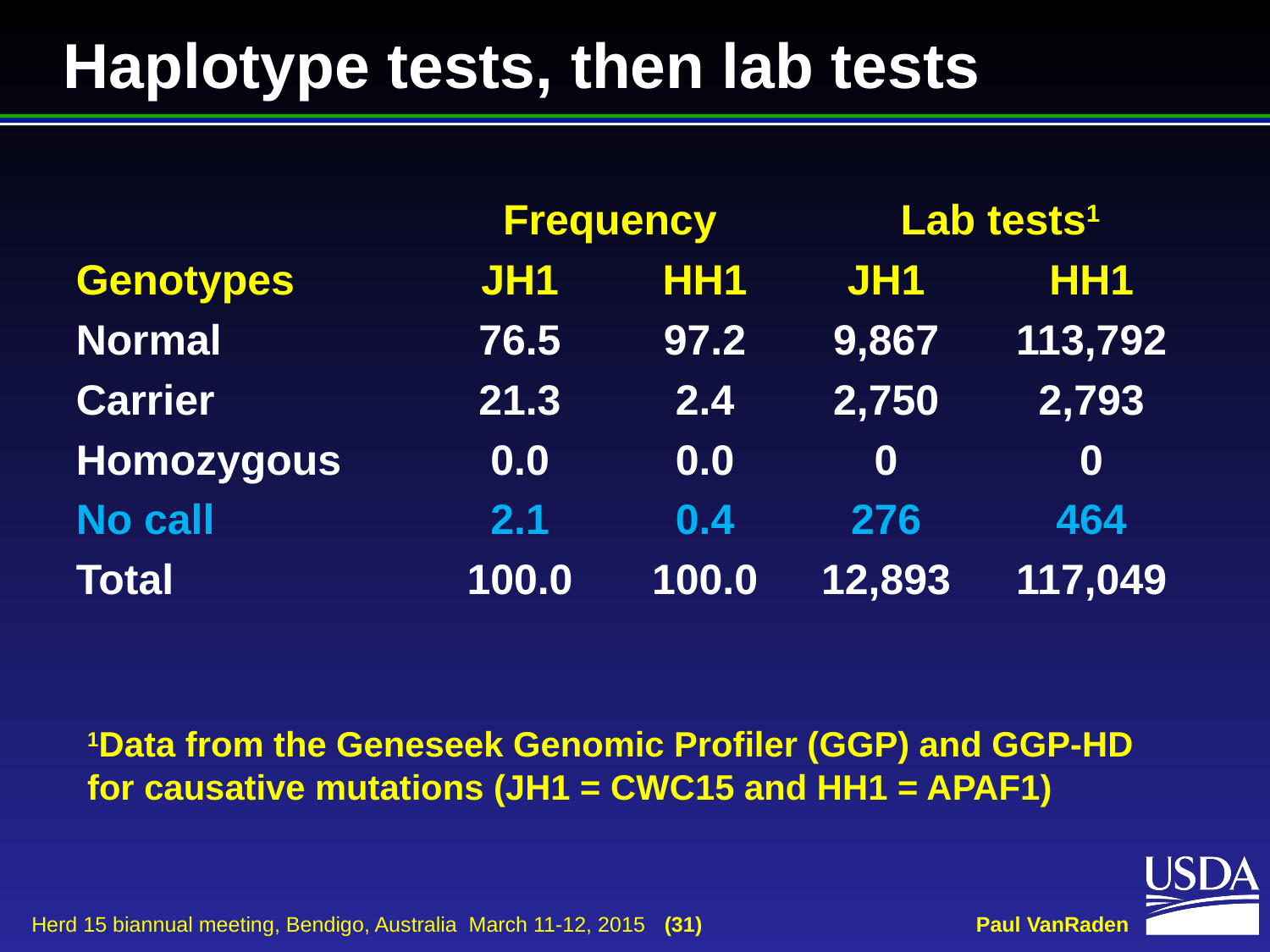

# Haplotype tests, then lab tests
|  | Frequency |  | Lab tests1 |  |
| --- | --- | --- | --- | --- |
| Genotypes | JH1 | HH1 | JH1 | HH1 |
| Normal | 76.5 | 97.2 | 9,867 | 113,792 |
| Carrier | 21.3 | 2.4 | 2,750 | 2,793 |
| Homozygous | 0.0 | 0.0 | 0 | 0 |
| No call | 2.1 | 0.4 | 276 | 464 |
| Total | 100.0 | 100.0 | 12,893 | 117,049 |
1Data from the Geneseek Genomic Profiler (GGP) and GGP-HD for causative mutations (JH1 = CWC15 and HH1 = APAF1)